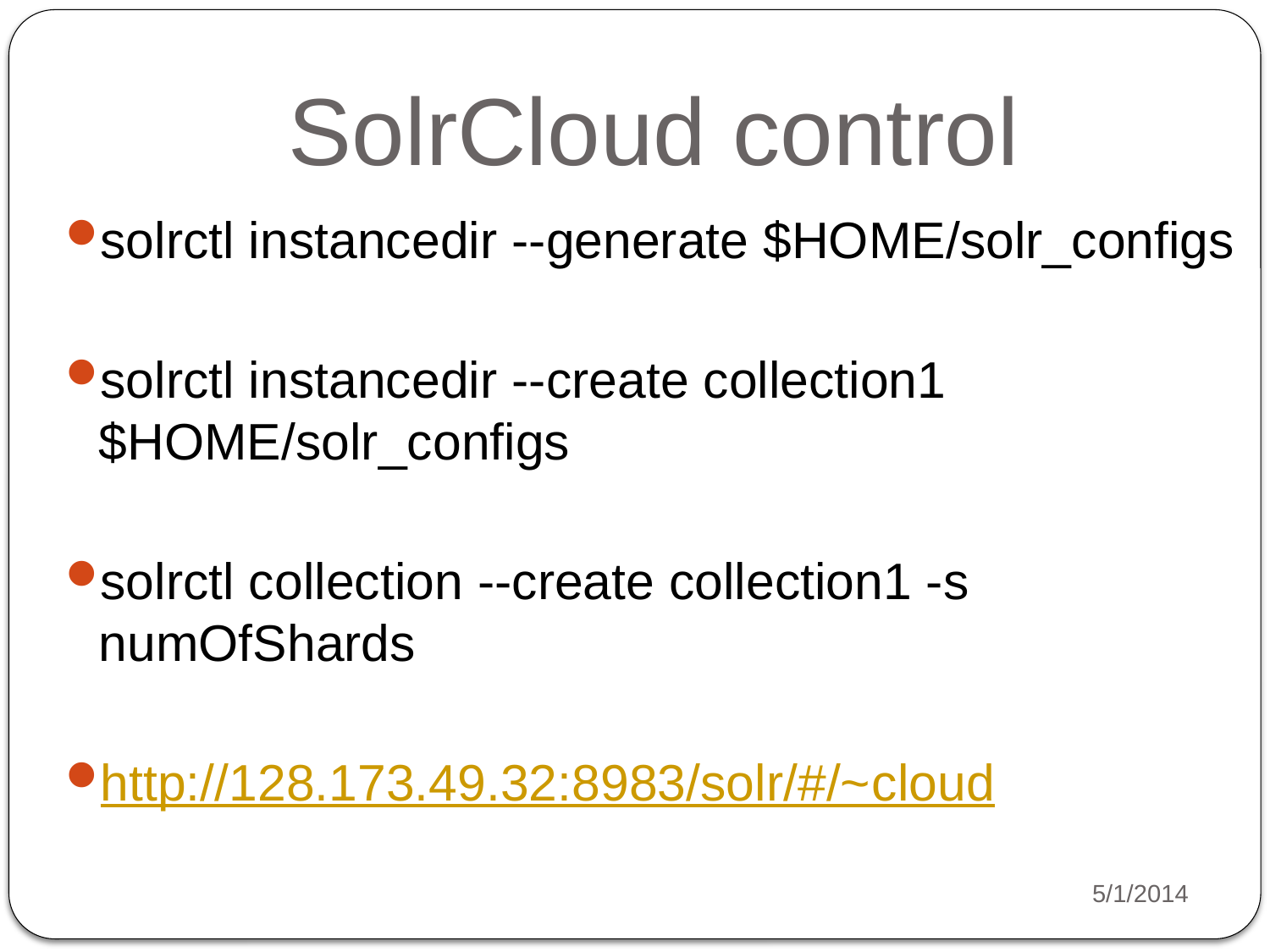

# SolrCloud control
solrctl instancedir --generate $HOME/solr_configs

solrctl instancedir --create collection1 $HOME/solr_configs

solrctl collection --create collection1 -s numOfShards

http://128.173.49.32:8983/solr/#/~cloud

5/1/2014